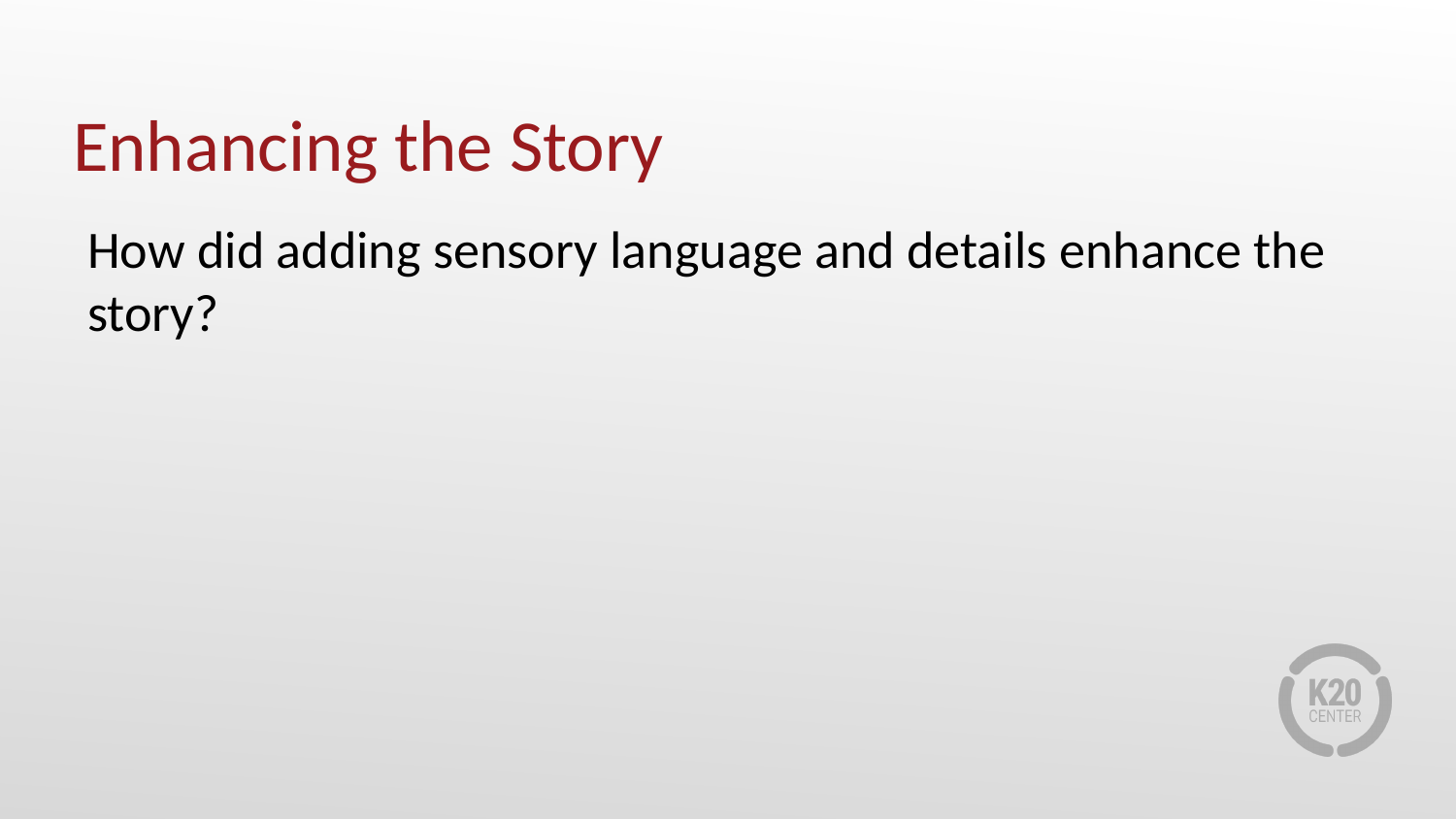

# Enhancing the Story
How did adding sensory language and details enhance the story?